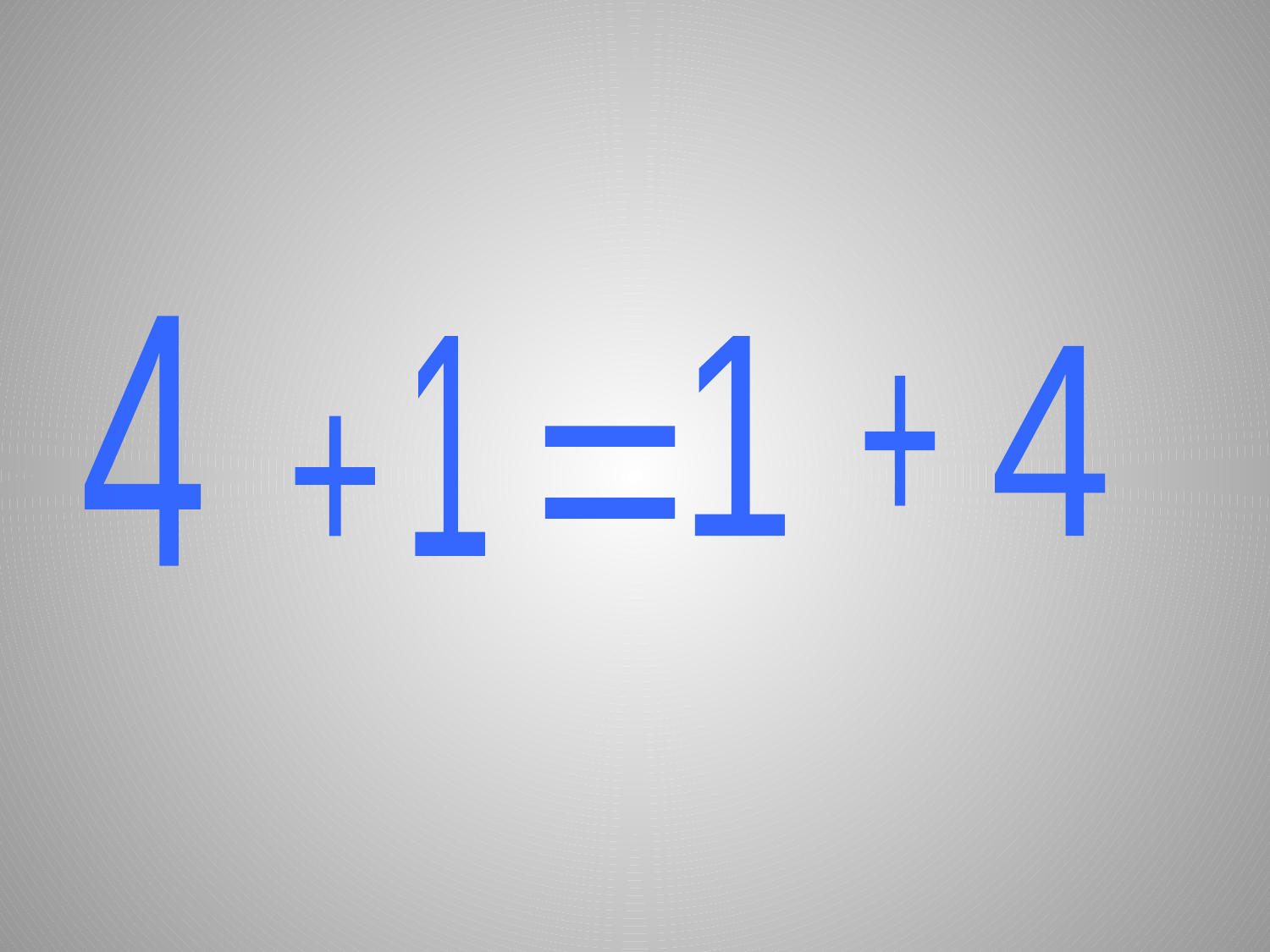

4
1
1
4
+
+
=